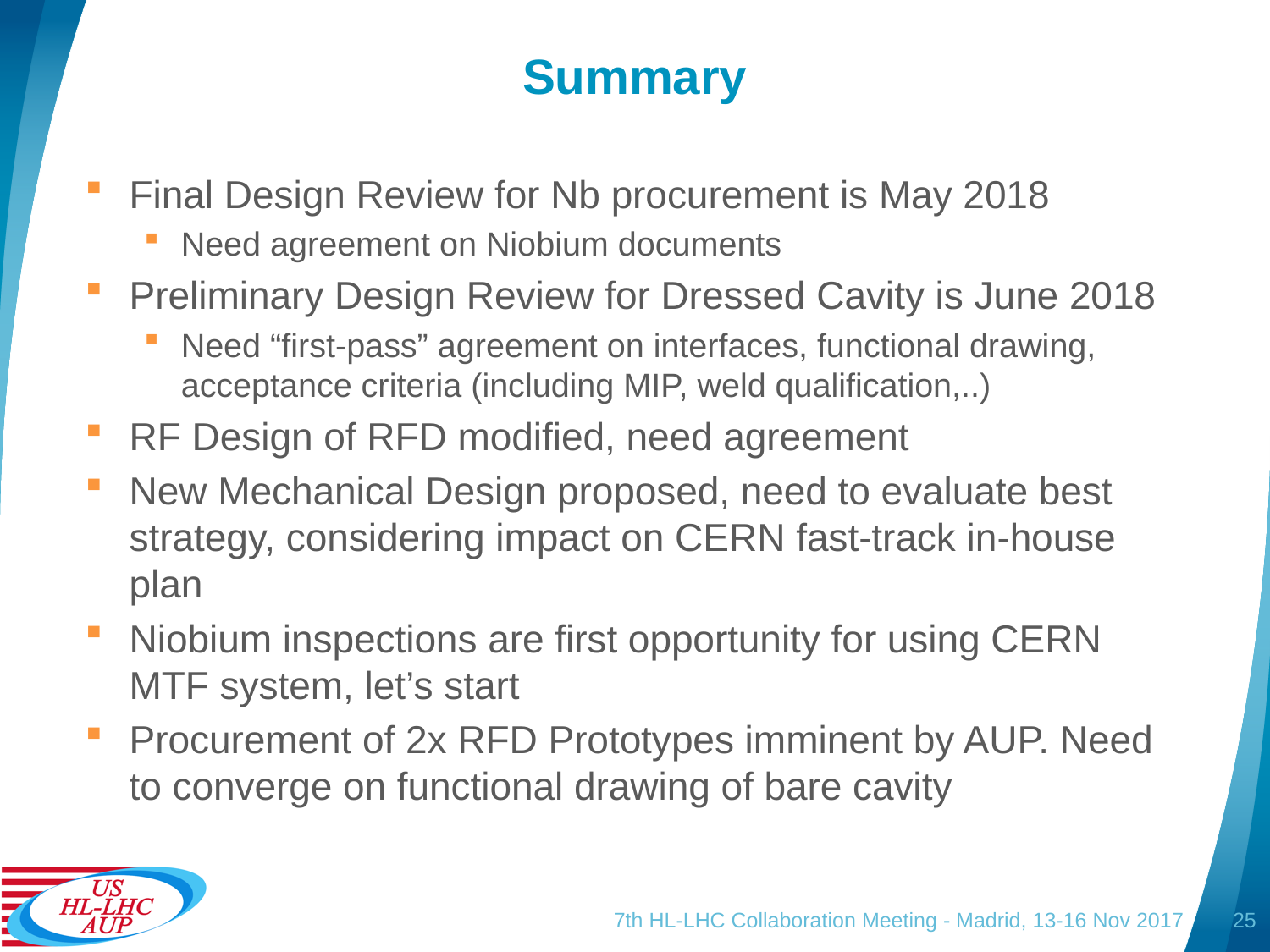

# Summary
Final Design Review for Nb procurement is May 2018
Need agreement on Niobium documents
Preliminary Design Review for Dressed Cavity is June 2018
Need “first-pass” agreement on interfaces, functional drawing, acceptance criteria (including MIP, weld qualification,..)
RF Design of RFD modified, need agreement
New Mechanical Design proposed, need to evaluate best strategy, considering impact on CERN fast-track in-house plan
Niobium inspections are first opportunity for using CERN MTF system, let’s start
Procurement of 2x RFD Prototypes imminent by AUP. Need to converge on functional drawing of bare cavity
7th HL-LHC Collaboration Meeting - Madrid, 13-16 Nov 2017
25